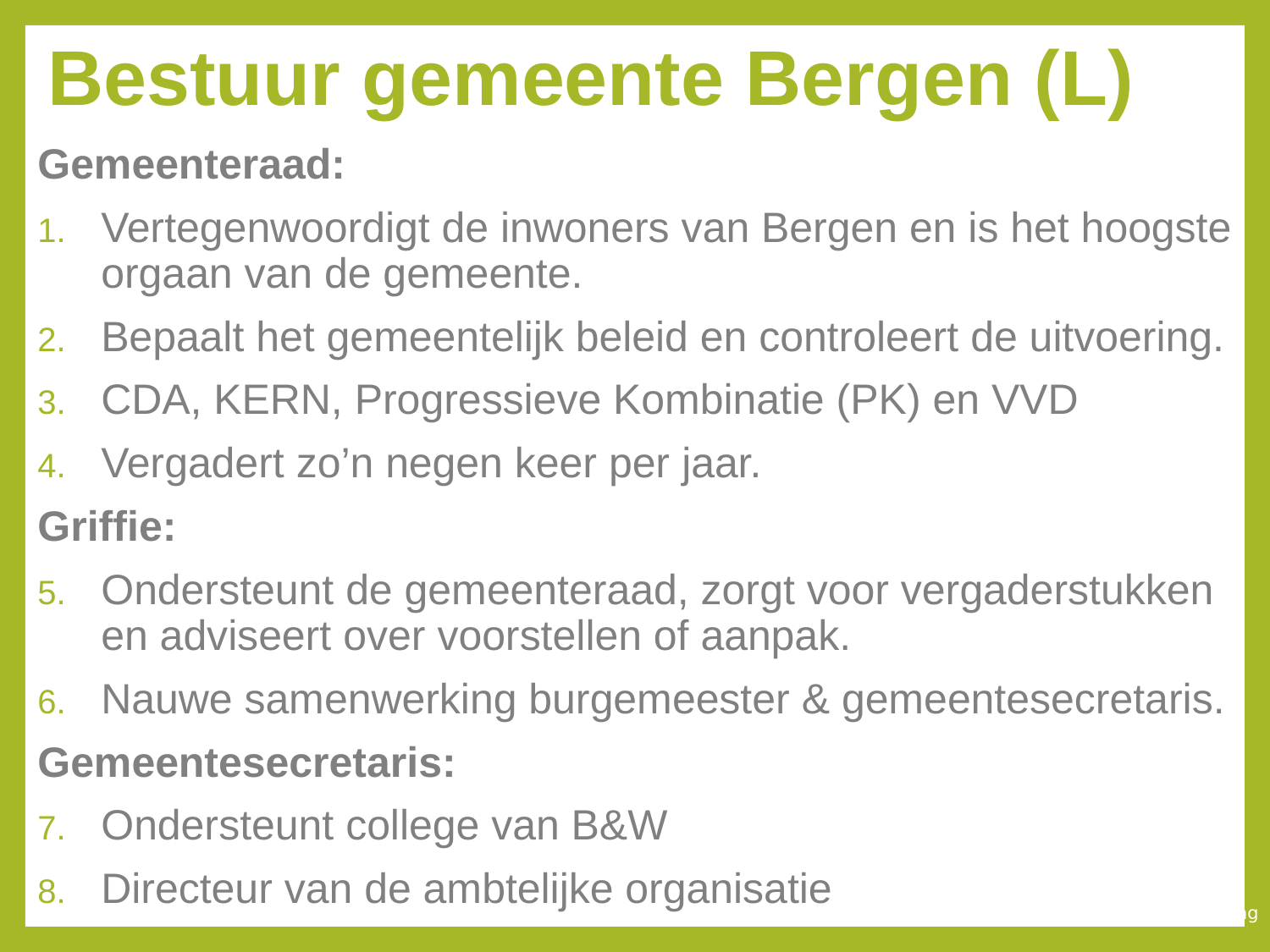

# Bestuur gemeente Bergen (L)
Gemeenteraad:
Vertegenwoordigt de inwoners van Bergen en is het hoogste orgaan van de gemeente.
Bepaalt het gemeentelijk beleid en controleert de uitvoering.
CDA, KERN, Progressieve Kombinatie (PK) en VVD
Vergadert zo’n negen keer per jaar.
Griffie:
Ondersteunt de gemeenteraad, zorgt voor vergaderstukken en adviseert over voorstellen of aanpak.
Nauwe samenwerking burgemeester & gemeentesecretaris.
Gemeentesecretaris:
Ondersteunt college van B&W
Directeur van de ambtelijke organisatie

Basispresentatie Omgevingswet september 2018
Omgevingsvergunning